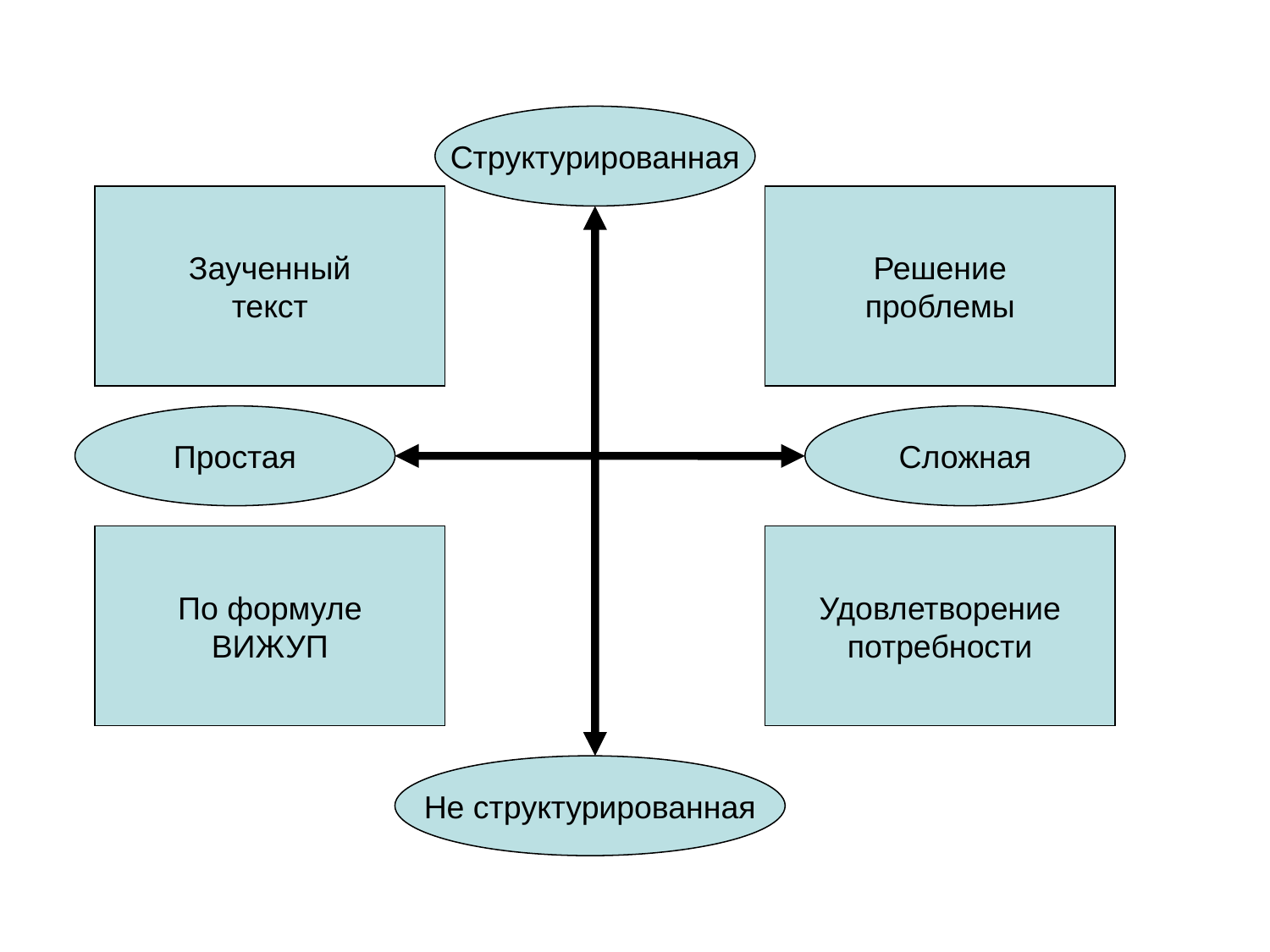

Структурированная
Заученный
текст
Решение
проблемы

Простая
Сложная

По формуле
ВИЖУП
Удовлетворение
потребности
Не структурированная